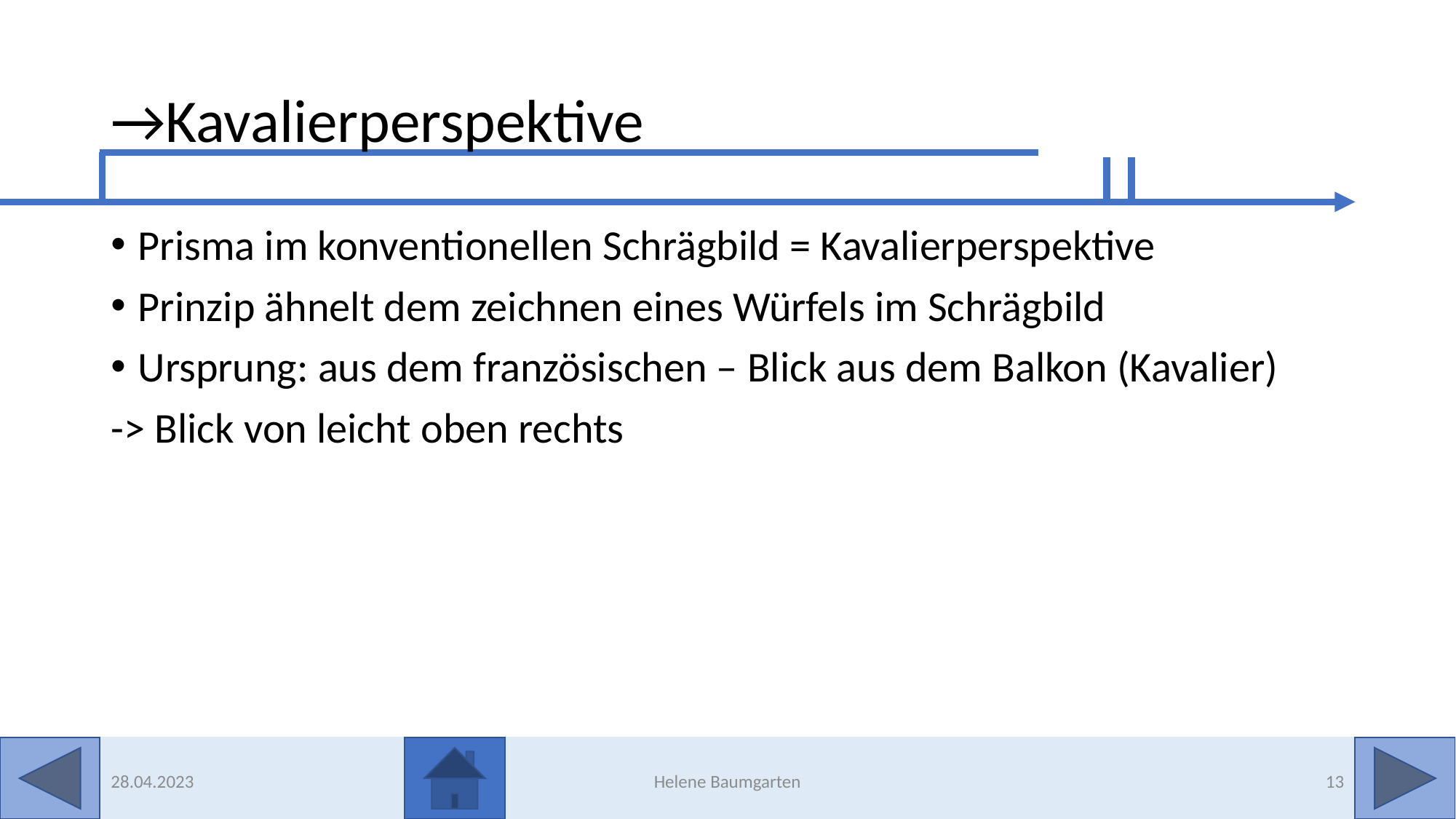

# →Kavalierperspektive
Prisma im konventionellen Schrägbild = Kavalierperspektive
Prinzip ähnelt dem zeichnen eines Würfels im Schrägbild
Ursprung: aus dem französischen – Blick aus dem Balkon (Kavalier)
-> Blick von leicht oben rechts

28.04.2023
Helene Baumgarten
13